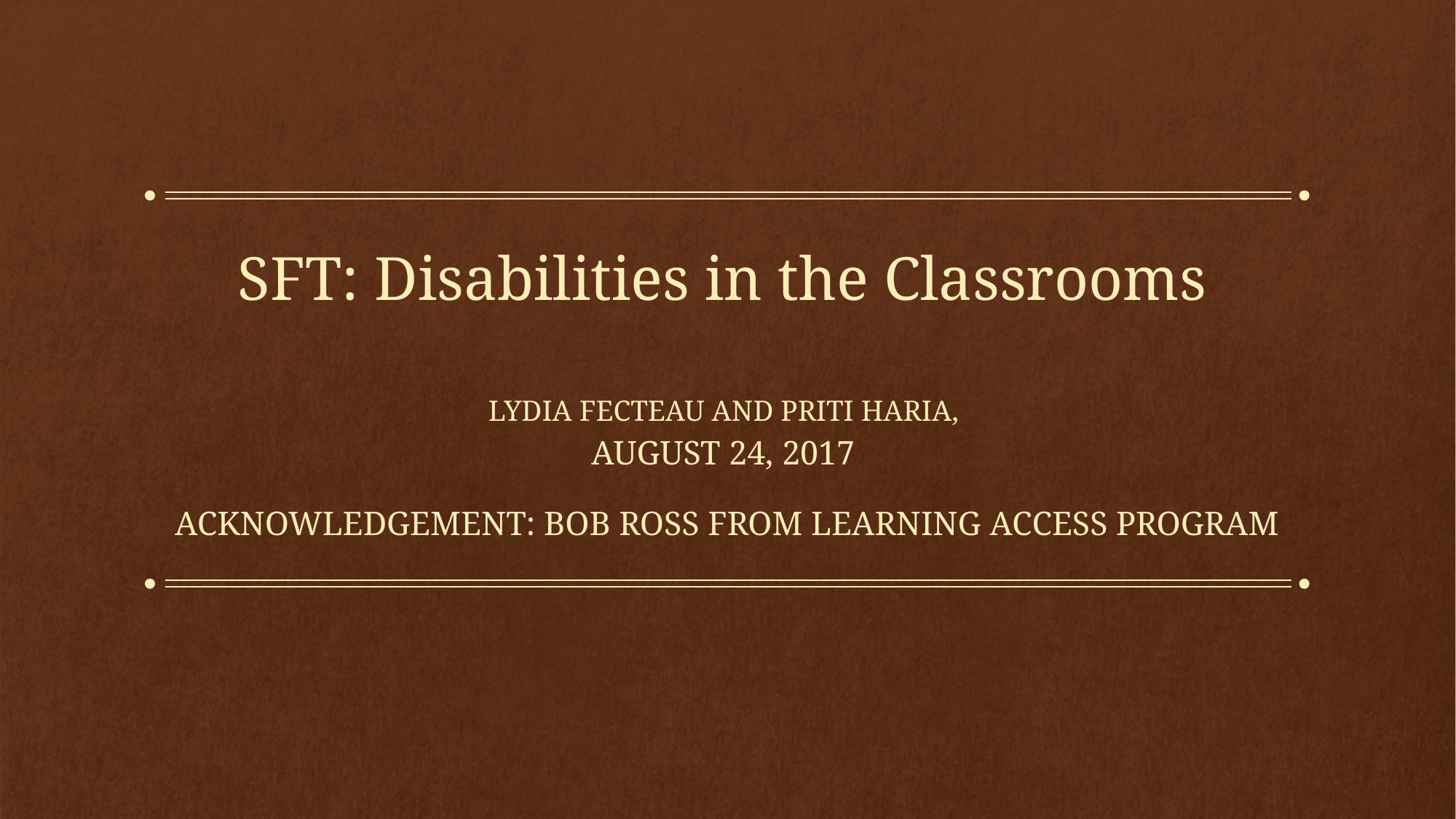

# SFT: Disabilities in the Classrooms
Lydia Fecteau AND Priti Haria,

August 24, 2017

Acknowledgement: Bob Ross from Learning ACCESS program